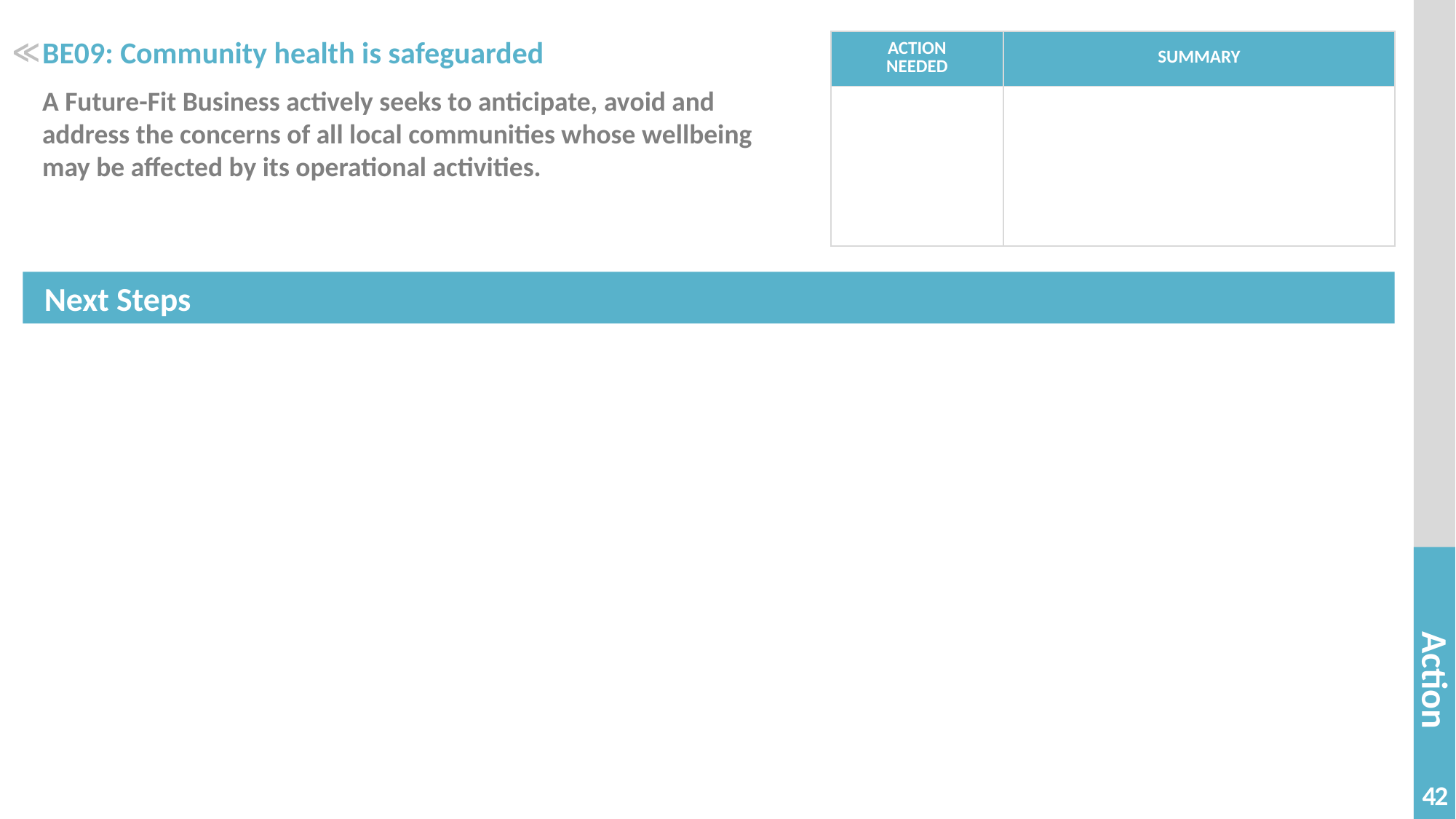

# BE09: Community health is safeguarded
| ACTION NEEDED | SUMMARY |
| --- | --- |
|  |  |
≪
A Future-Fit Business actively seeks to anticipate, avoid and
address the concerns of all local communities whose wellbeing
may be affected by its operational activities.

42